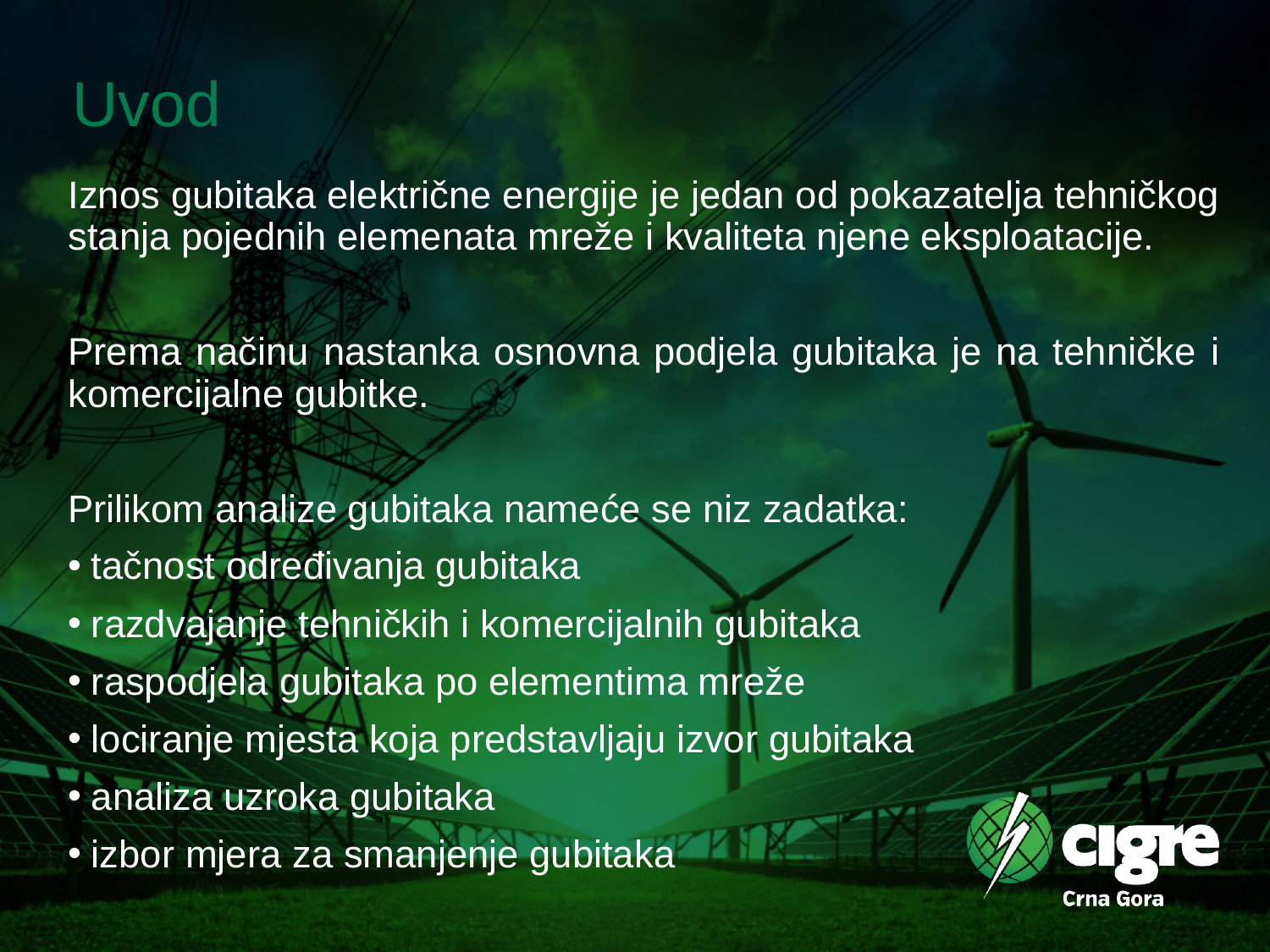

# Uvod
Iznos gubitaka električne energije je jedan od pokazatelja tehničkog stanja pojednih elemenata mreže i kvaliteta njene eksploatacije.

Prema načinu nastanka osnovna podjela gubitaka je na tehničke i komercijalne gubitke.

Prilikom analize gubitaka nameće se niz zadatka:
 tačnost određivanja gubitaka
 razdvajanje tehničkih i komercijalnih gubitaka
 raspodjela gubitaka po elementima mreže
 lociranje mjesta koja predstavljaju izvor gubitaka
 analiza uzroka gubitaka
 izbor mjera za smanjenje gubitaka